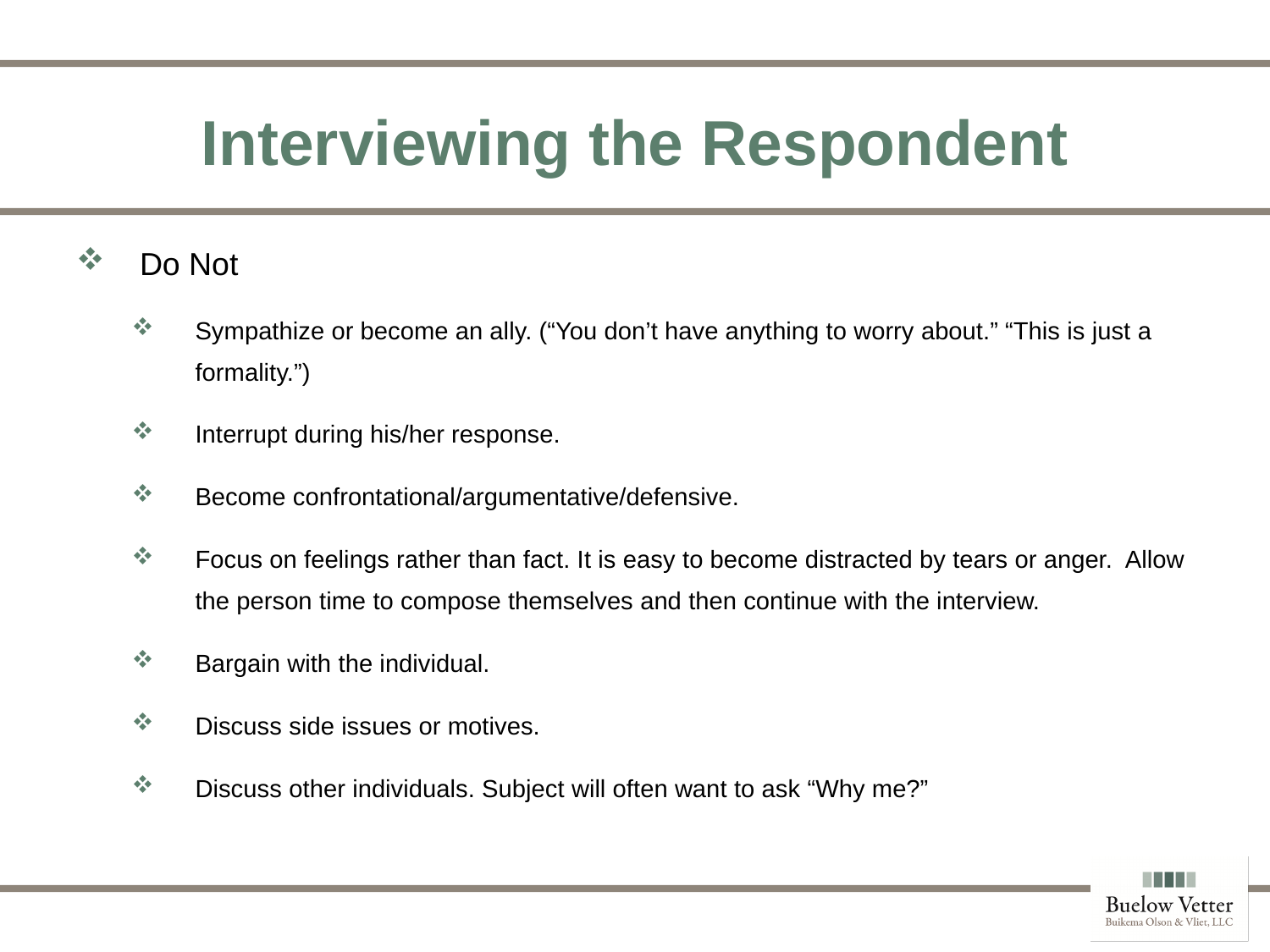

# Interviewing the Respondent
Do Not
Sympathize or become an ally. (“You don’t have anything to worry about.” “This is just a formality.”)
Interrupt during his/her response.
Become confrontational/argumentative/defensive.
Focus on feelings rather than fact. It is easy to become distracted by tears or anger.  Allow the person time to compose themselves and then continue with the interview.
Bargain with the individual.
Discuss side issues or motives.
Discuss other individuals. Subject will often want to ask “Why me?”